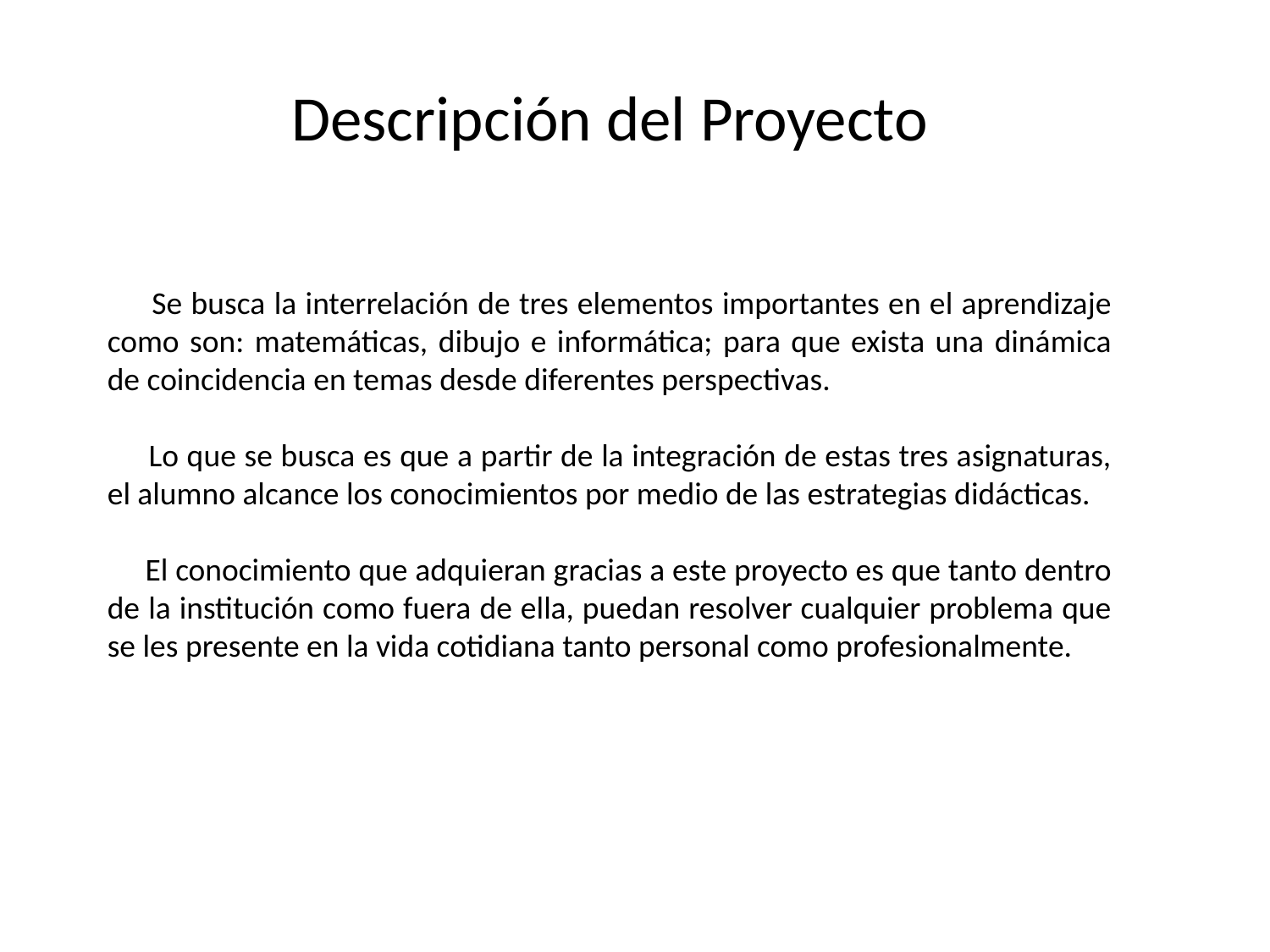

Descripción del Proyecto
     Se busca la interrelación de tres elementos importantes en el aprendizaje como son: matemáticas, dibujo e informática; para que exista una dinámica de coincidencia en temas desde diferentes perspectivas.

     Lo que se busca es que a partir de la integración de estas tres asignaturas, el alumno alcance los conocimientos por medio de las estrategias didácticas.

     El conocimiento que adquieran gracias a este proyecto es que tanto dentro de la institución como fuera de ella, puedan resolver cualquier problema que se les presente en la vida cotidiana tanto personal como profesionalmente.